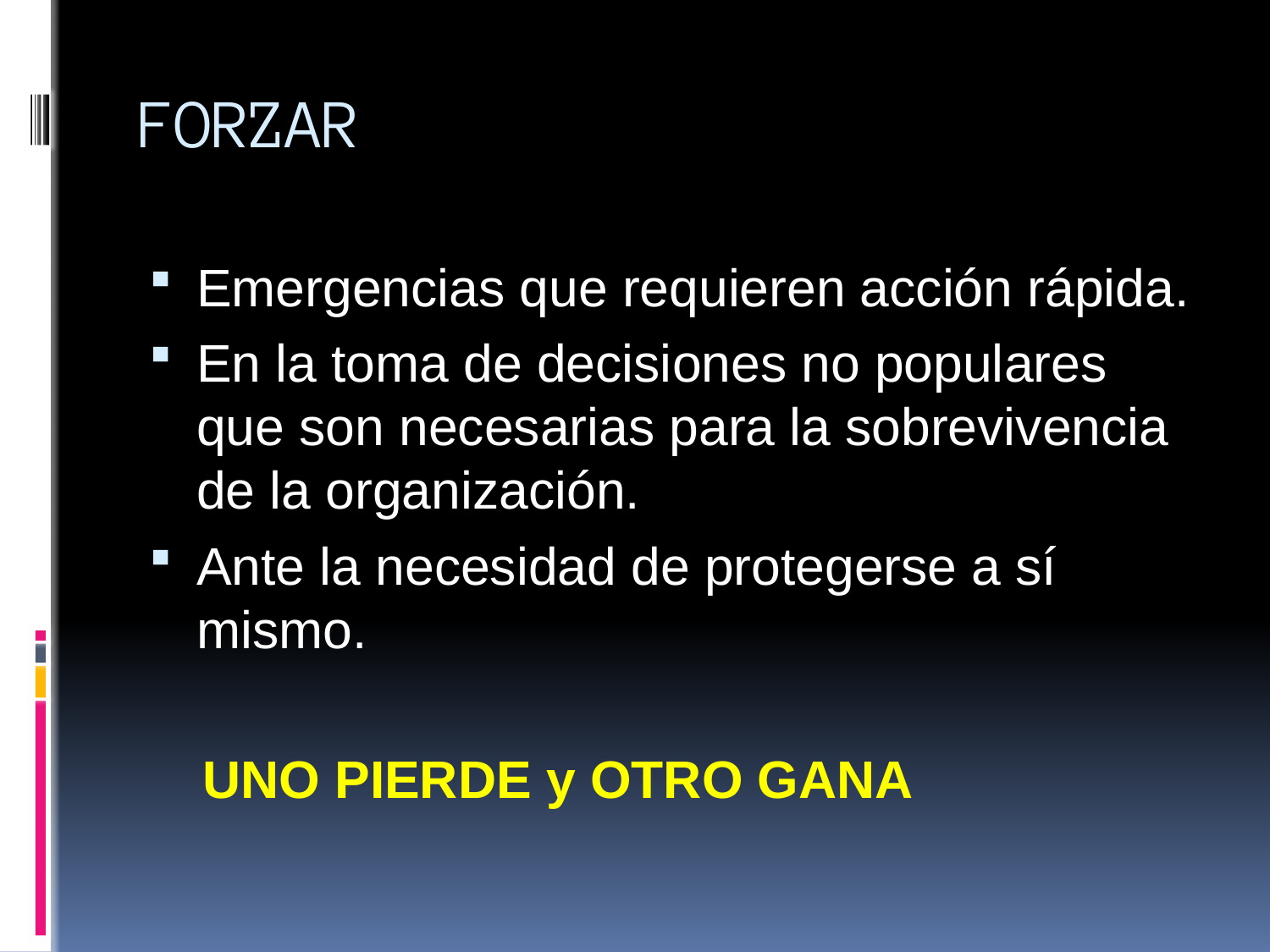

# FORZAR
Emergencias que requieren acción rápida.
En la toma de decisiones no populares que son necesarias para la sobrevivencia de la organización.
Ante la necesidad de protegerse a sí mismo.

UNO PIERDE y OTRO GANA